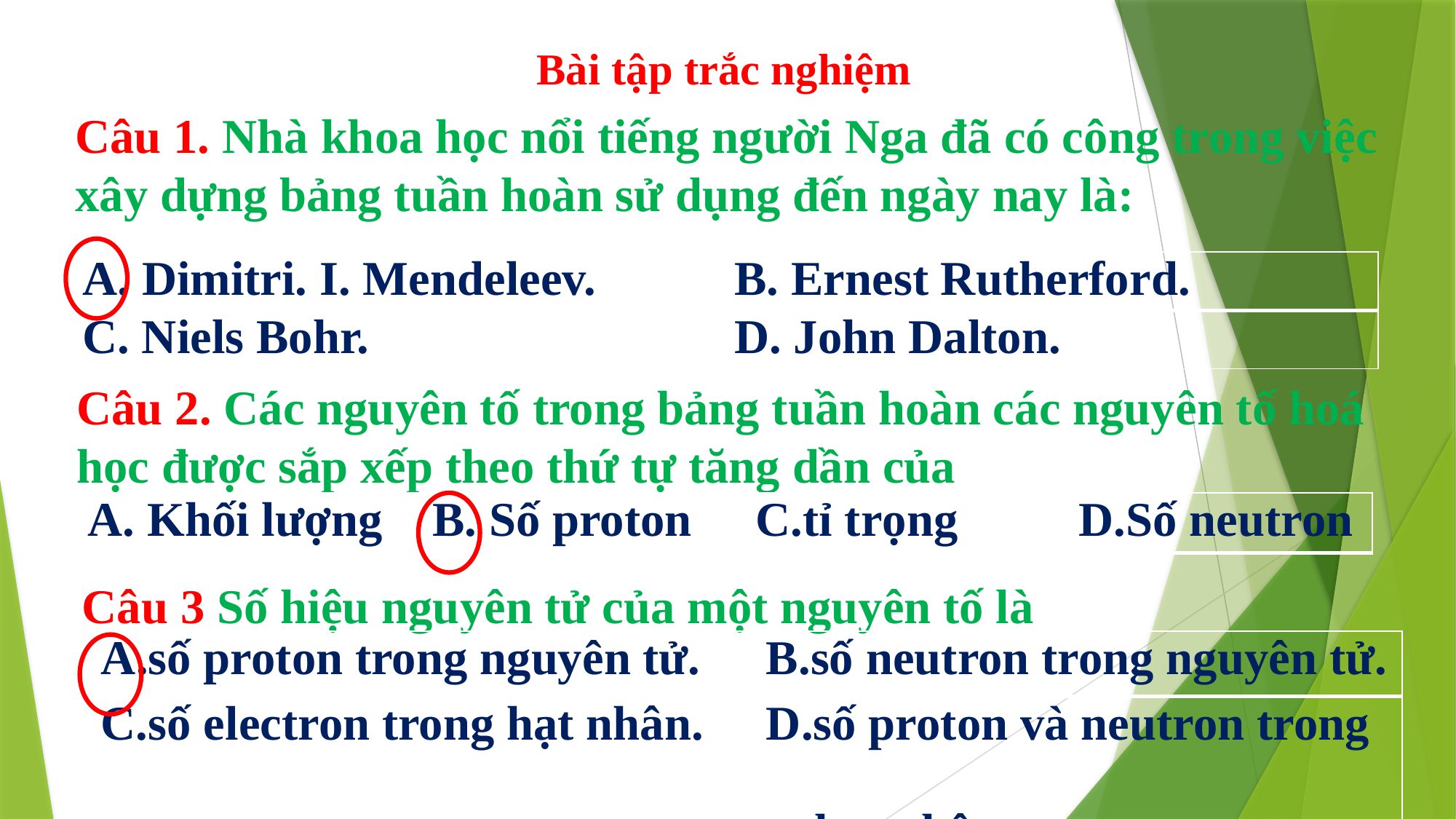

# Bài tập trắc nghiệm
Câu 1. Nhà khoa học nổi tiếng người Nga đã có công trong việc xây dựng bảng tuần hoàn sử dụng đến ngày nay là:

| A. Dimitri. I. Mendeleev. | B. Ernest Rutherford. |
| --- | --- |
| C. Niels Bohr. | D. John Dalton. |
Câu 2. Các nguyên tố trong bảng tuần hoàn các nguyên tố hoá học được sắp xếp theo thứ tự tăng dần của
| A. Khối lượng | B. Số proton | C.tỉ trọng | D.Số neutron |
| --- | --- | --- | --- |

Câu 3 Số hiệu nguyên tử của một nguyên tố là
| A.số proton trong nguyên tử. | B.số neutron trong nguyên tử. |
| --- | --- |
| C.số electron trong hạt nhân. | D.số proton và neutron trong hạt nhân. |